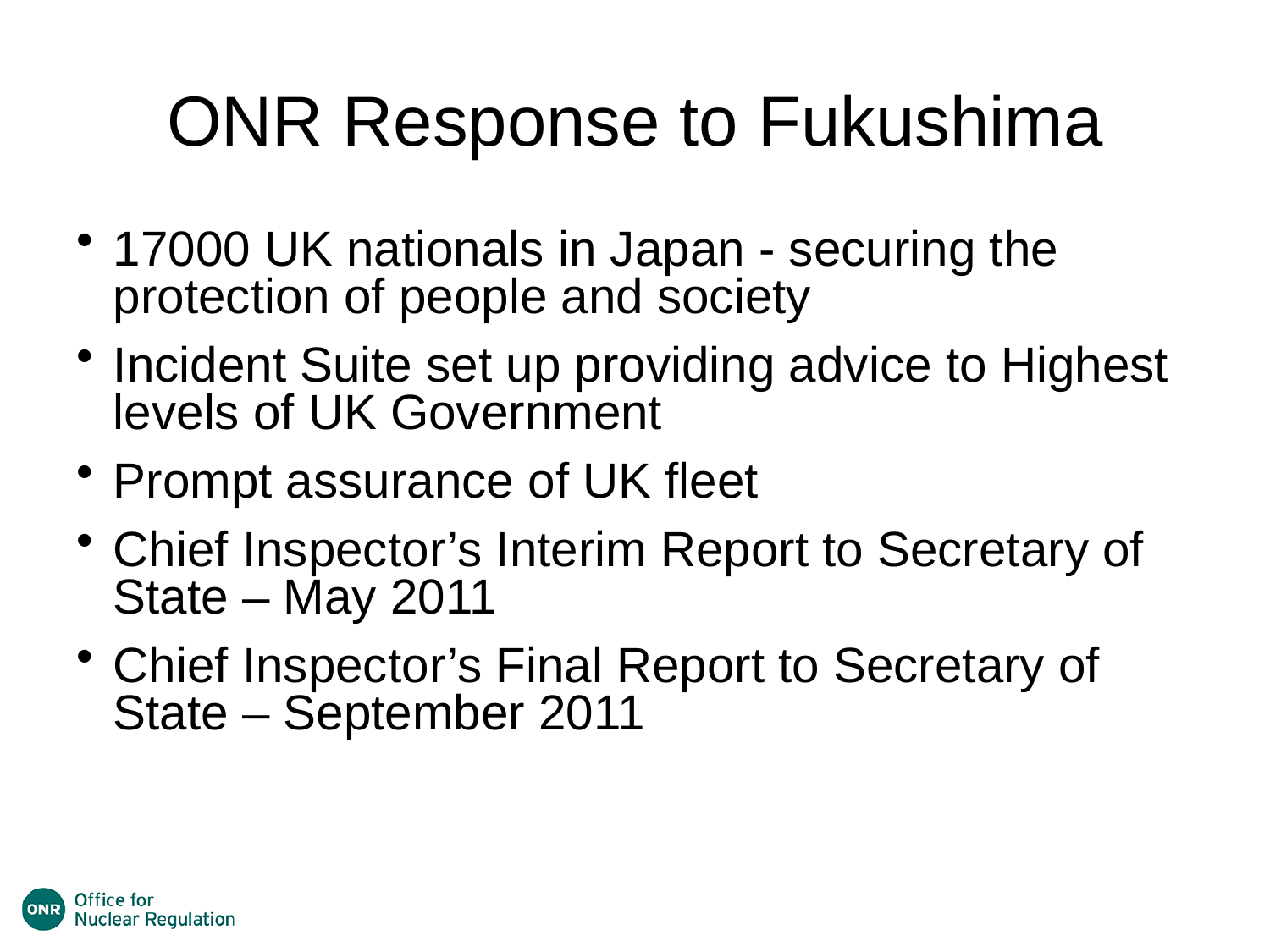

# ONR Response to Fukushima
17000 UK nationals in Japan - securing the protection of people and society
Incident Suite set up providing advice to Highest levels of UK Government
Prompt assurance of UK fleet
Chief Inspector’s Interim Report to Secretary of State – May 2011
Chief Inspector’s Final Report to Secretary of State – September 2011